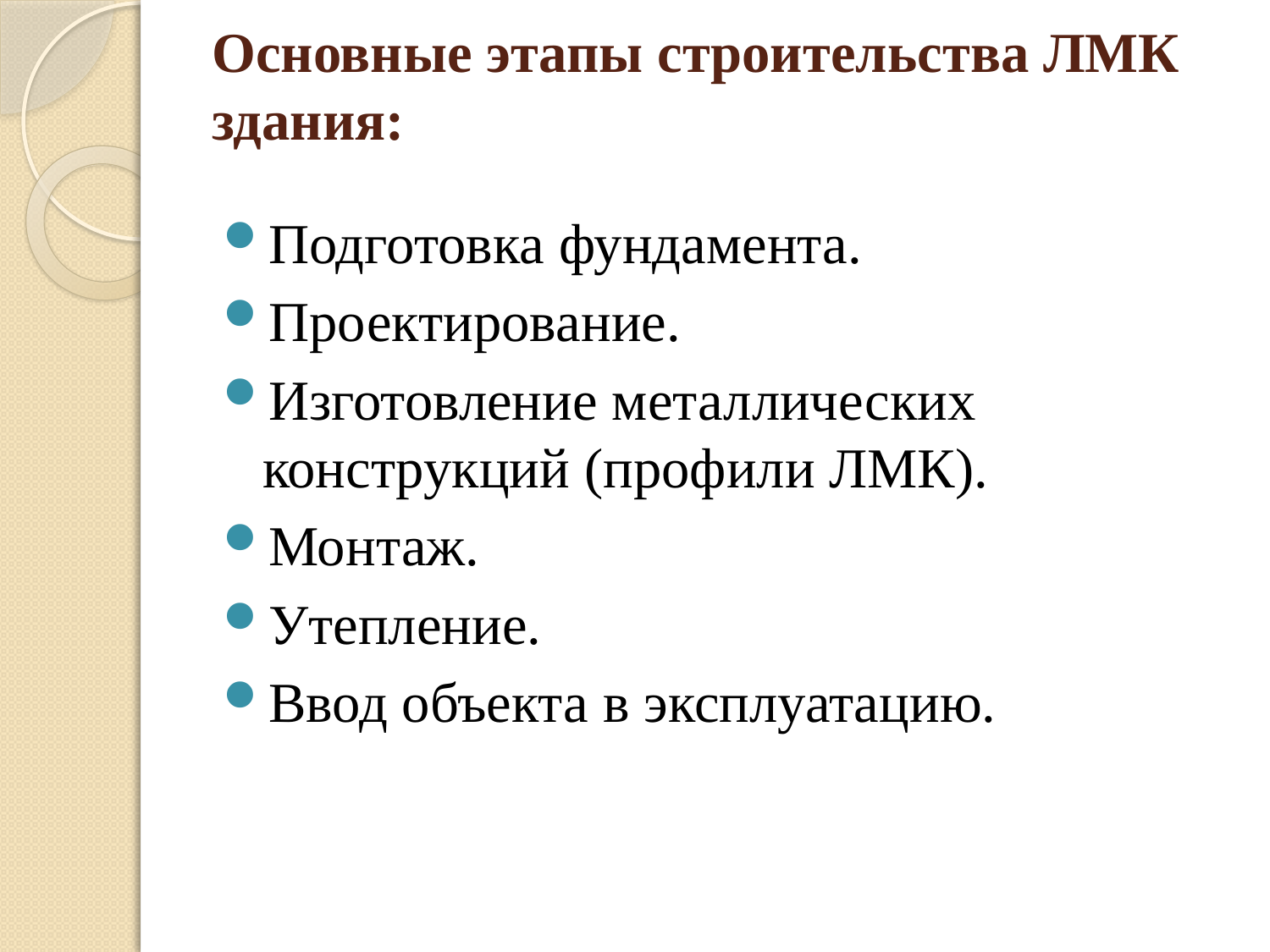

# Основные этапы строительства ЛМК здания:
Подготовка фундамента.
Проектирование.
Изготовление металлических конструкций (профили ЛМК).
Монтаж.
Утепление.
Ввод объекта в эксплуатацию.